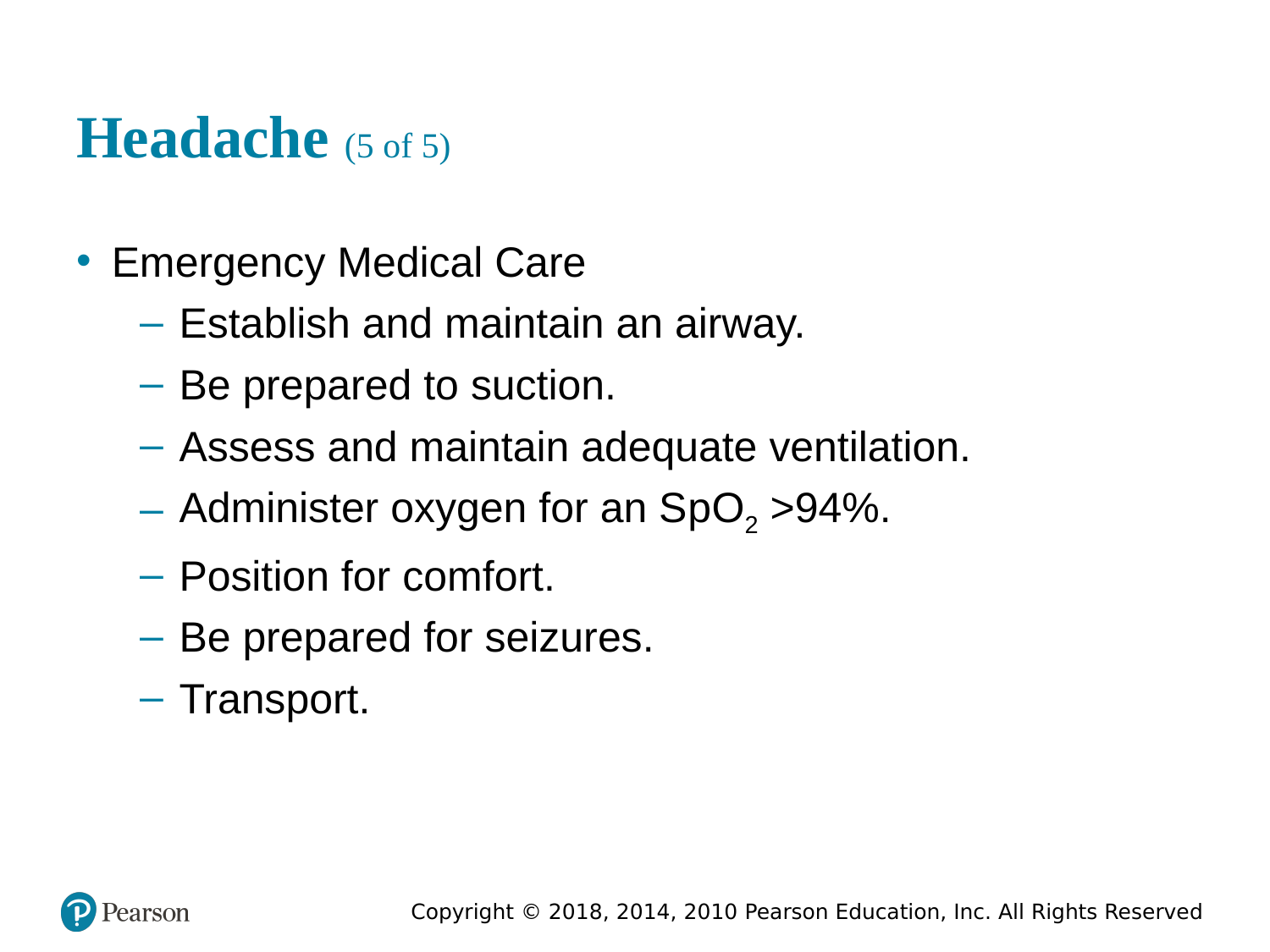

# Headache (5 of 5)
Emergency Medical Care
Establish and maintain an airway.
Be prepared to suction.
Assess and maintain adequate ventilation.
Administer oxygen for an S p O2 >94%.
Position for comfort.
Be prepared for seizures.
Transport.